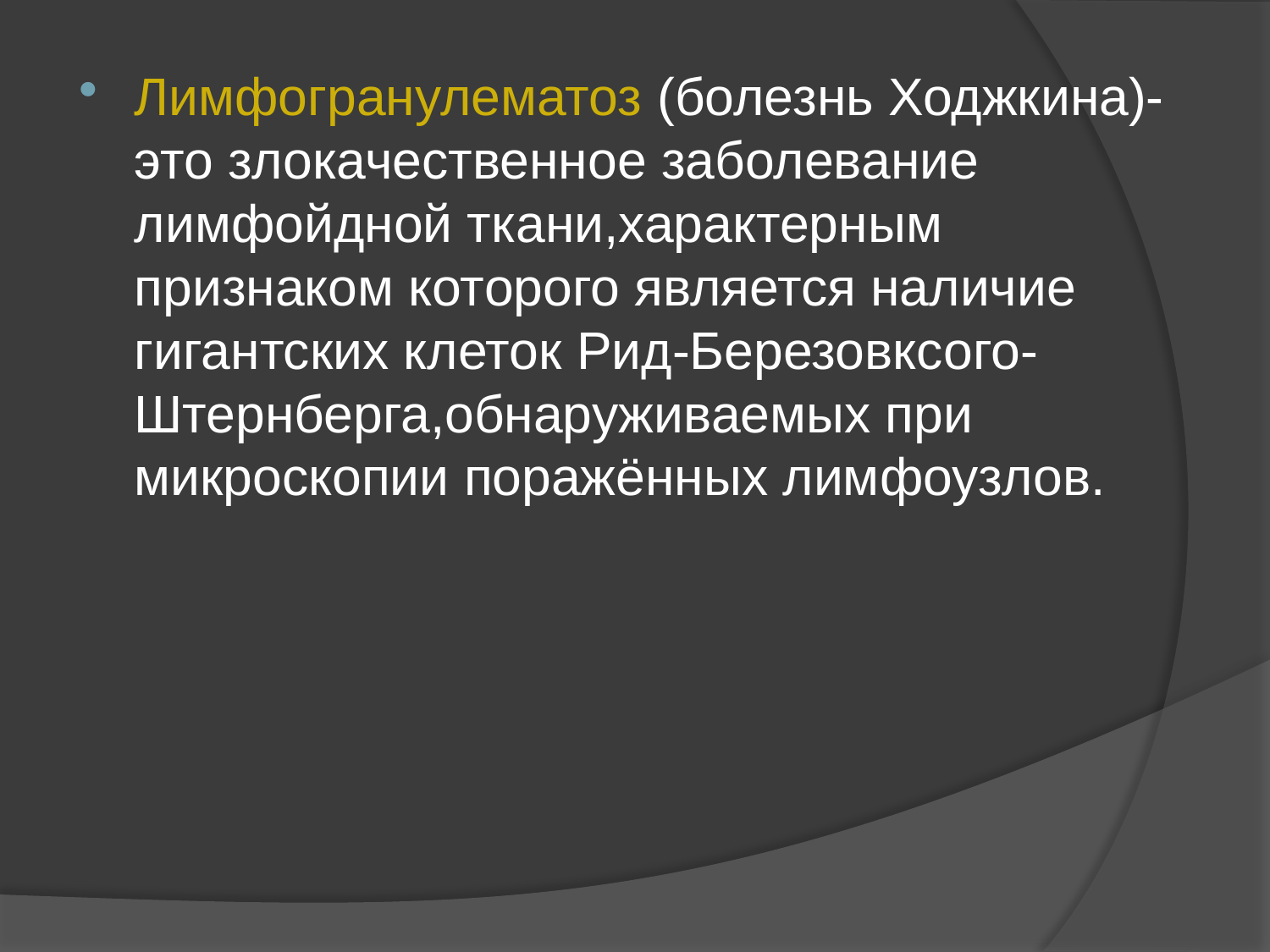

Лимфогранулематоз (болезнь Ходжкина)-это злокачественное заболевание лимфойдной ткани,характерным признаком которого является наличие гигантских клеток Рид-Березовксого-Штернберга,обнаруживаемых при микроскопии поражённых лимфоузлов.